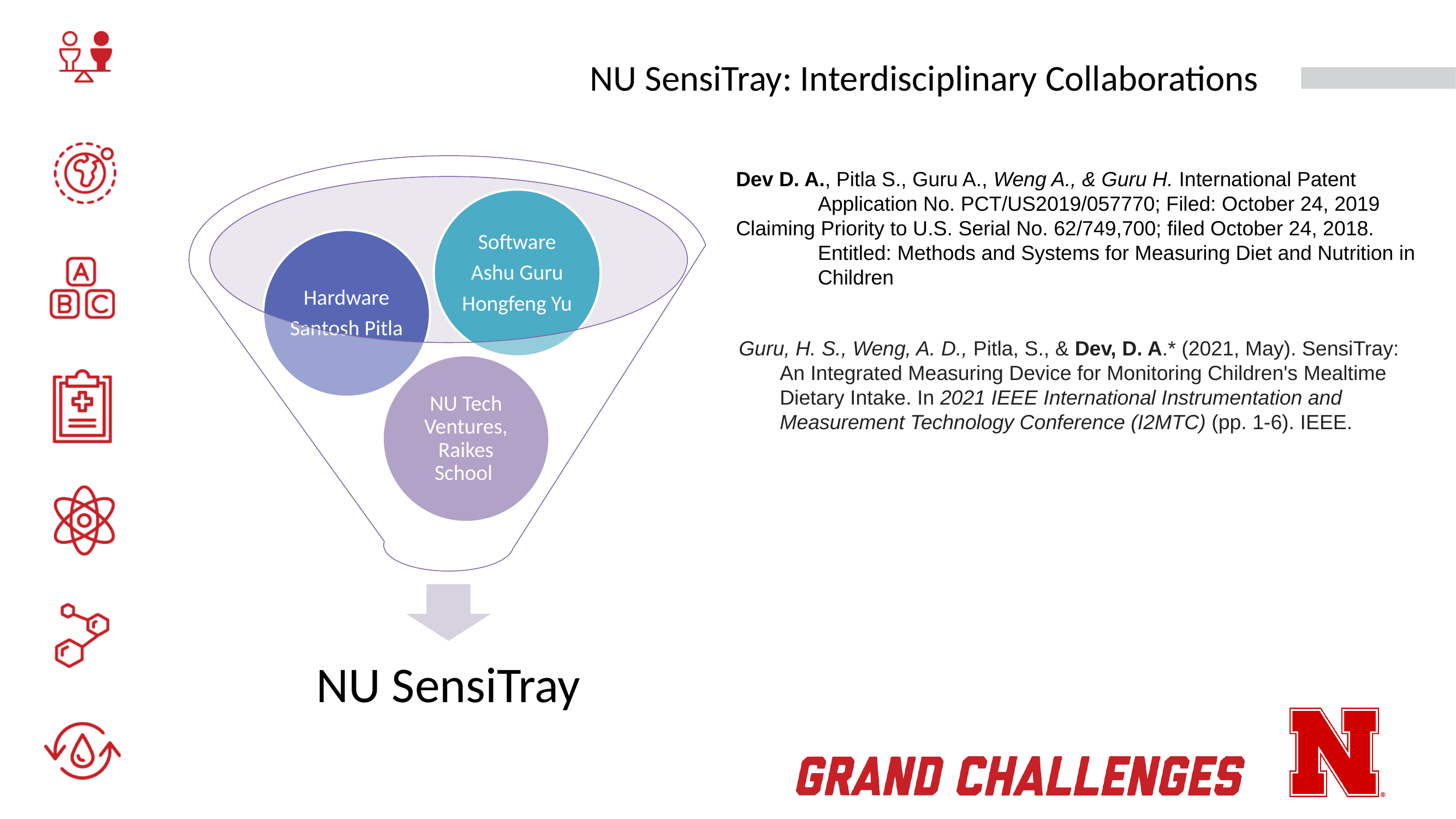

# NU SensiTray: Interdisciplinary Collaborations
NU SensiTray
NU Tech Ventures, Raikes School
Hardware
Santosh Pitla
Software
Ashu Guru
Hongfeng Yu
Dev D. A., Pitla S., Guru A., Weng A., & Guru H. International Patent Application No. PCT/US2019/057770; Filed: October 24, 2019
Claiming Priority to U.S. Serial No. 62/749,700; filed October 24, 2018. Entitled: Methods and Systems for Measuring Diet and Nutrition in Children
Guru, H. S., Weng, A. D., Pitla, S., & Dev, D. A.* (2021, May). SensiTray: An Integrated Measuring Device for Monitoring Children's Mealtime Dietary Intake. In 2021 IEEE International Instrumentation and Measurement Technology Conference (I2MTC) (pp. 1-6). IEEE.